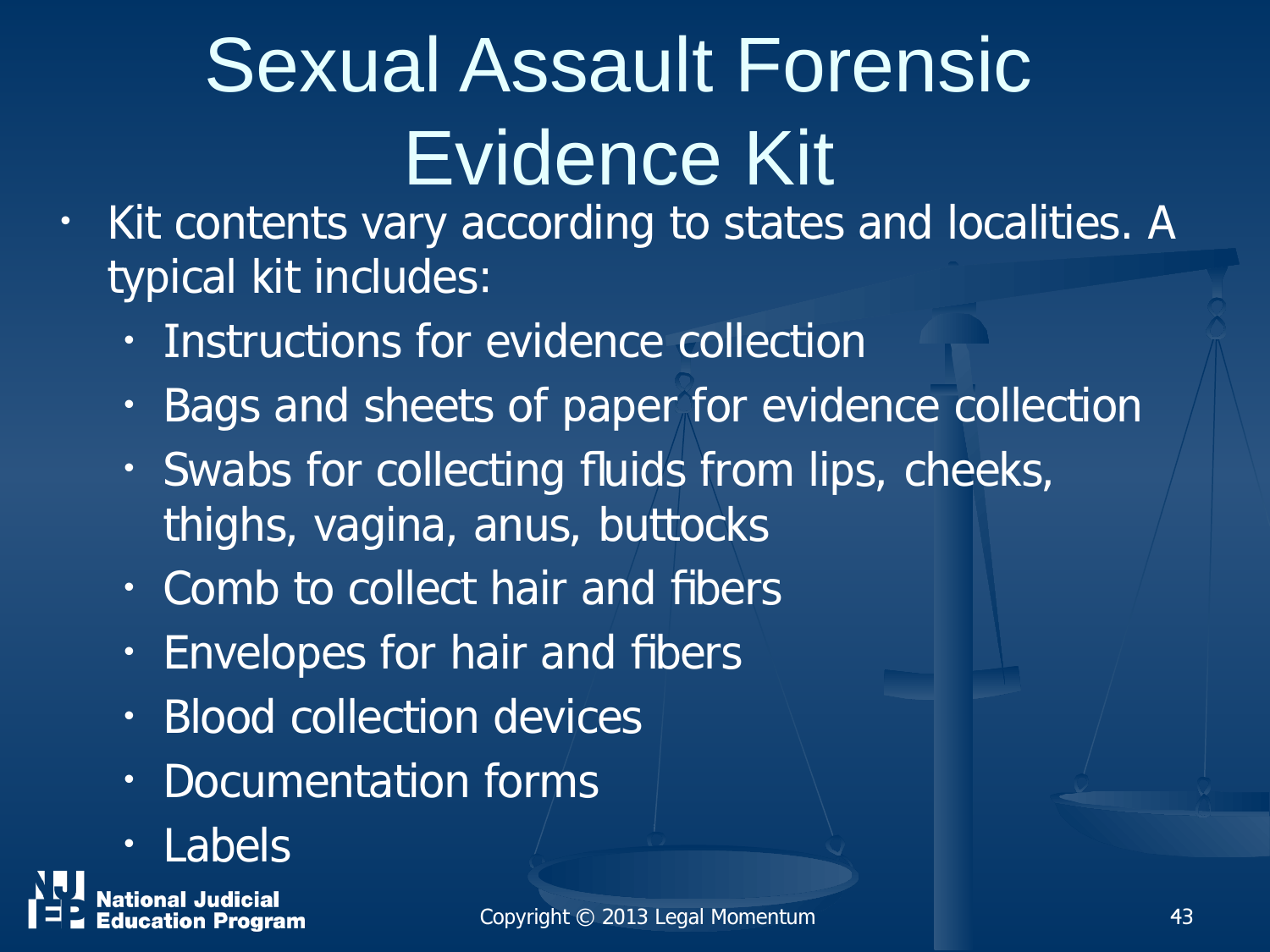

# Sexual Assault Forensic Evidence Kit
Kit contents vary according to states and localities. A typical kit includes:
Instructions for evidence collection
Bags and sheets of paper for evidence collection
Swabs for collecting fluids from lips, cheeks, thighs, vagina, anus, buttocks
Comb to collect hair and fibers
Envelopes for hair and fibers
Blood collection devices
Documentation forms
Labels
Copyright © 2013 Legal Momentum
43